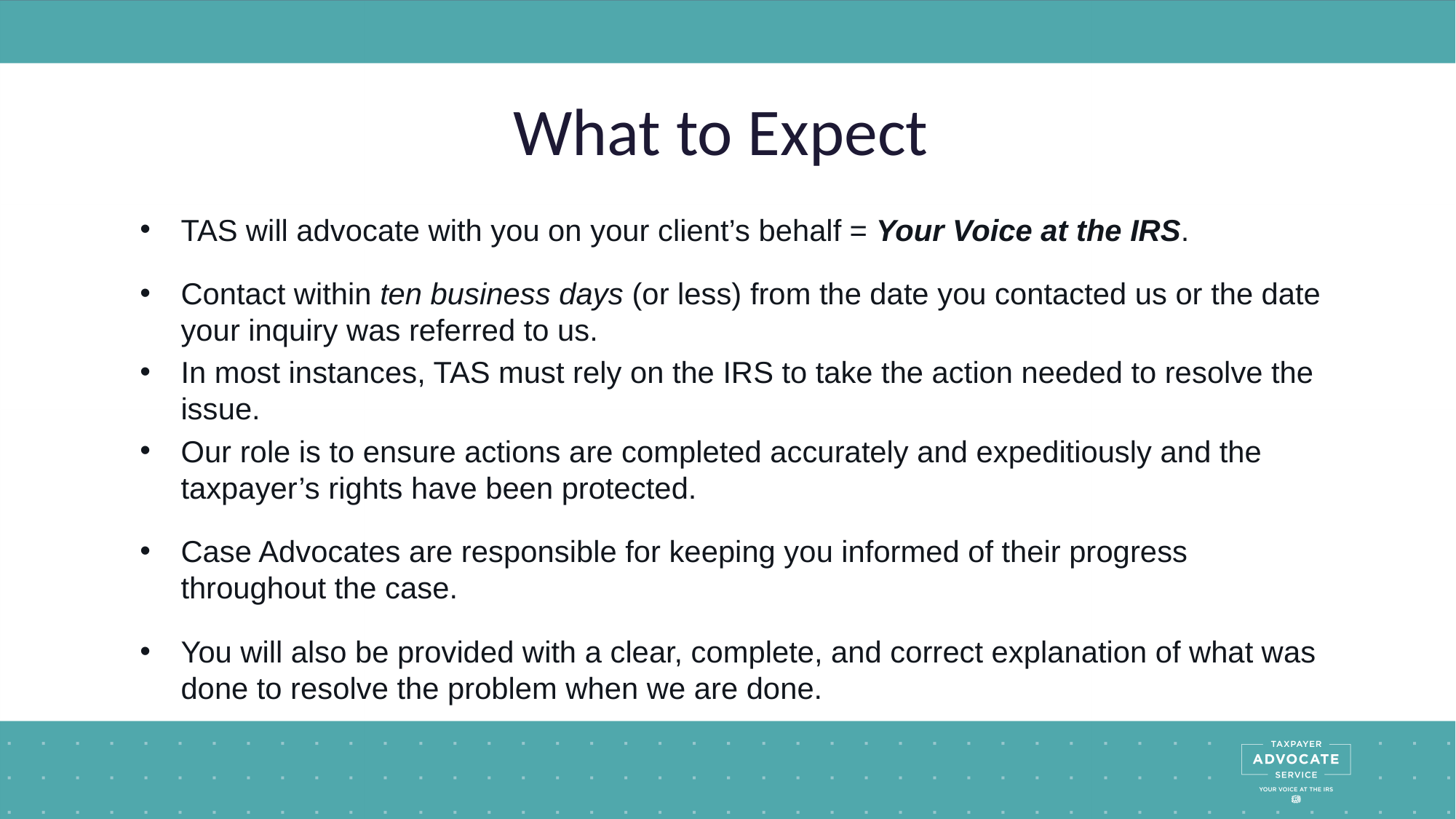

# What to Expect
TAS will advocate with you on your client’s behalf = Your Voice at the IRS.
Contact within ten business days (or less) from the date you contacted us or the date your inquiry was referred to us.
In most instances, TAS must rely on the IRS to take the action needed to resolve the issue.​
Our role is to ensure actions are completed accurately and expeditiously and the taxpayer’s rights have been protected.​
Case Advocates are responsible for keeping you informed of their progress throughout the case.
You will also be provided with a clear, complete, and correct explanation of what was done to resolve the problem when we are done.